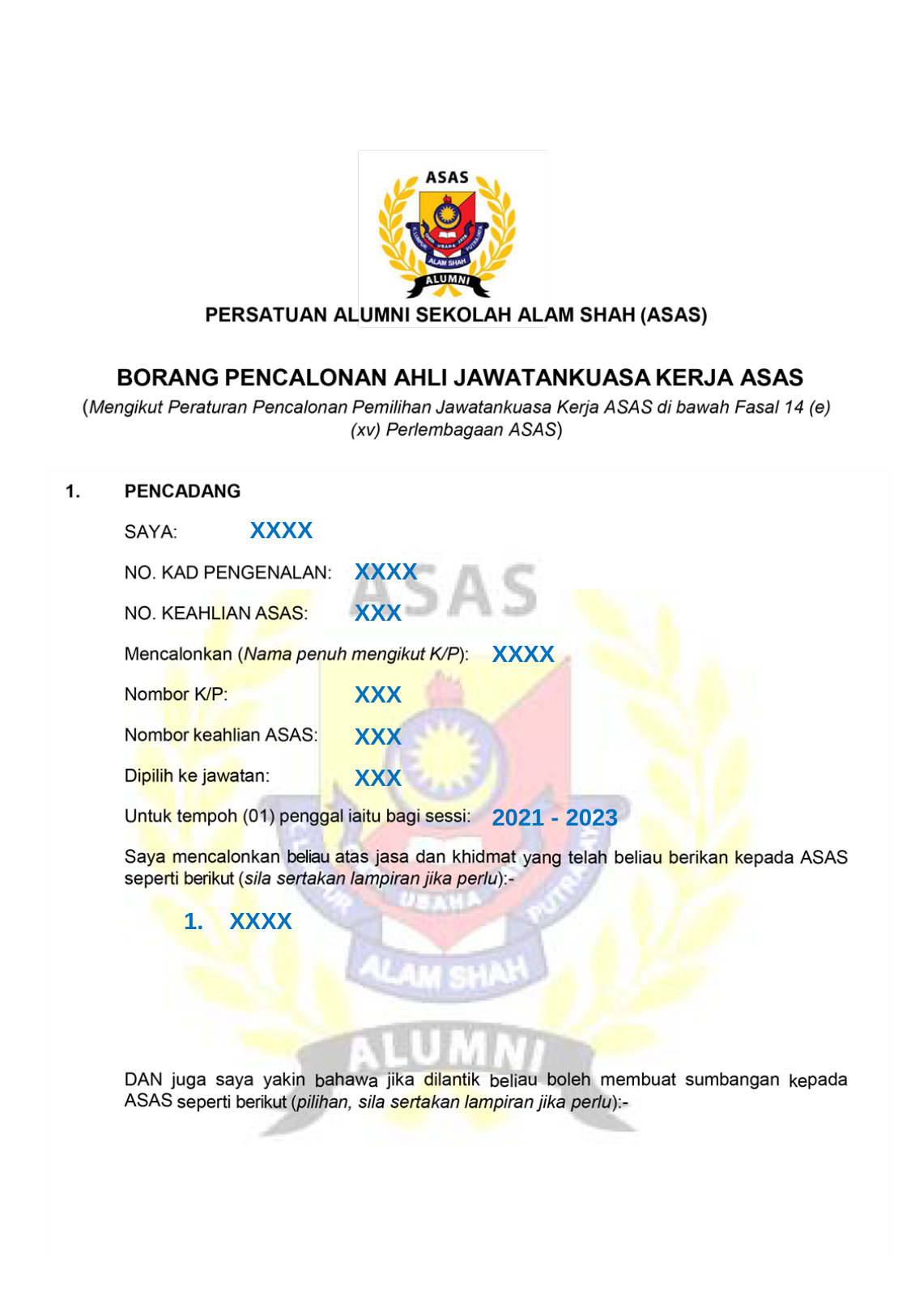

XXXX
XXXX
XXX
XXXX
XXX
XXX
XXX
2021 - 2023
XXXX